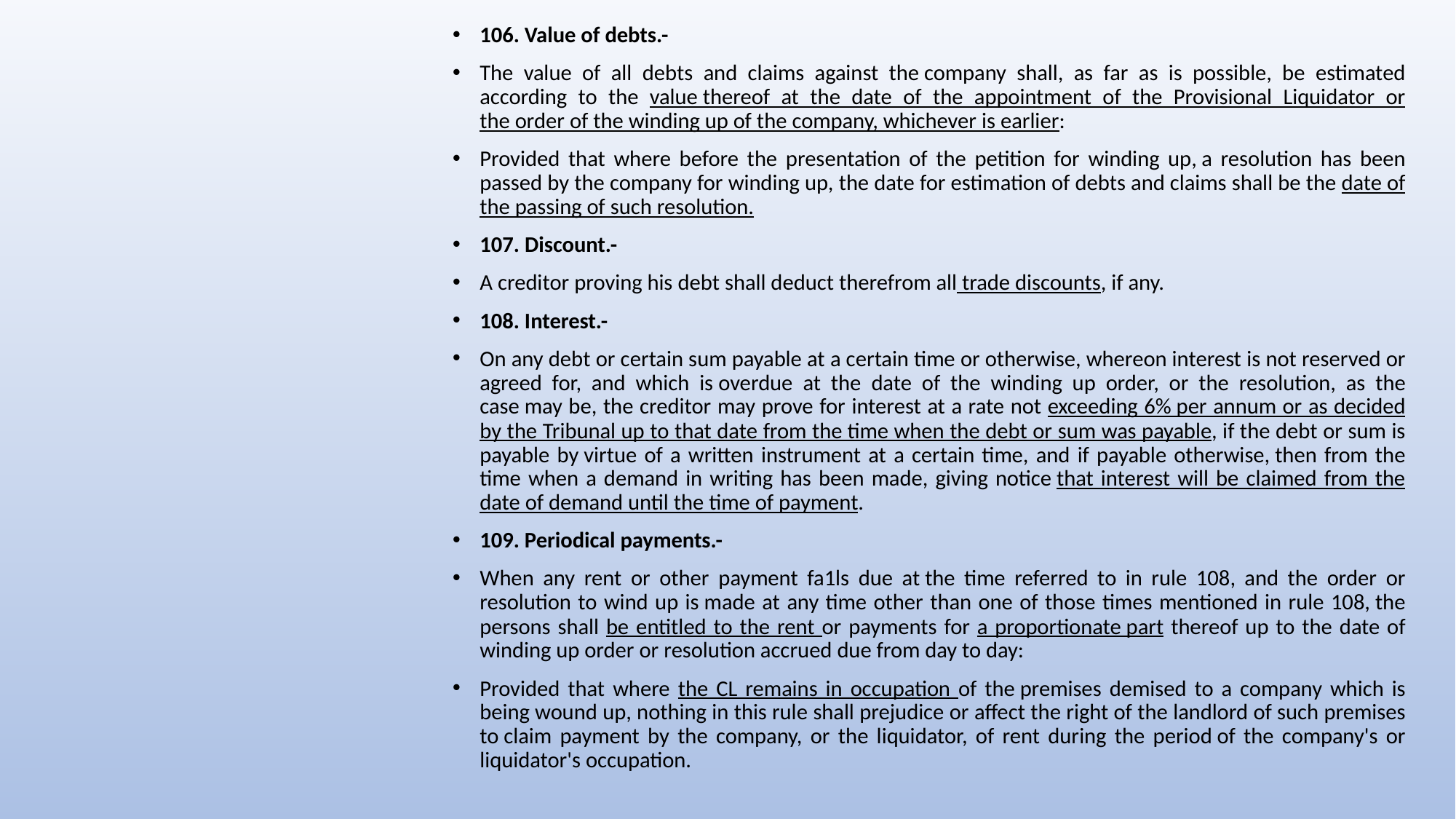

106. Value of debts.-
The value of all debts and claims against the company shall, as far as is possible, be estimated according to the value thereof at the date of the appointment of the Provisional Liquidator or the order of the winding up of the company, whichever is earlier:
Provided that where before the presentation of the petition for winding up, a resolution has been passed by the company for winding up, the date for estimation of debts and claims shall be the date of the passing of such resolution.
107. Discount.-
A creditor proving his debt shall deduct therefrom all trade discounts, if any.
108. Interest.-
On any debt or certain sum payable at a certain time or otherwise, whereon interest is not reserved or agreed for, and which is overdue at the date of the winding up order, or the resolution, as the case may be, the creditor may prove for interest at a rate not exceeding 6% per annum or as decided by the Tribunal up to that date from the time when the debt or sum was payable, if the debt or sum is payable by virtue of a written instrument at a certain time, and if payable otherwise, then from the time when a demand in writing has been made, giving notice that interest will be claimed from the date of demand until the time of payment.
109. Periodical payments.-
When any rent or other payment fa1ls due at the time referred to in rule 108, and the order or resolution to wind up is made at any time other than one of those times mentioned in rule 108, the persons shall be entitled to the rent or payments for a proportionate part thereof up to the date of winding up order or resolution accrued due from day to day:
Provided that where the CL remains in occupation of the premises demised to a company which is being wound up, nothing in this rule shall prejudice or affect the right of the landlord of such premises to claim payment by the company, or the liquidator, of rent during the period of the company's or liquidator's occupation.